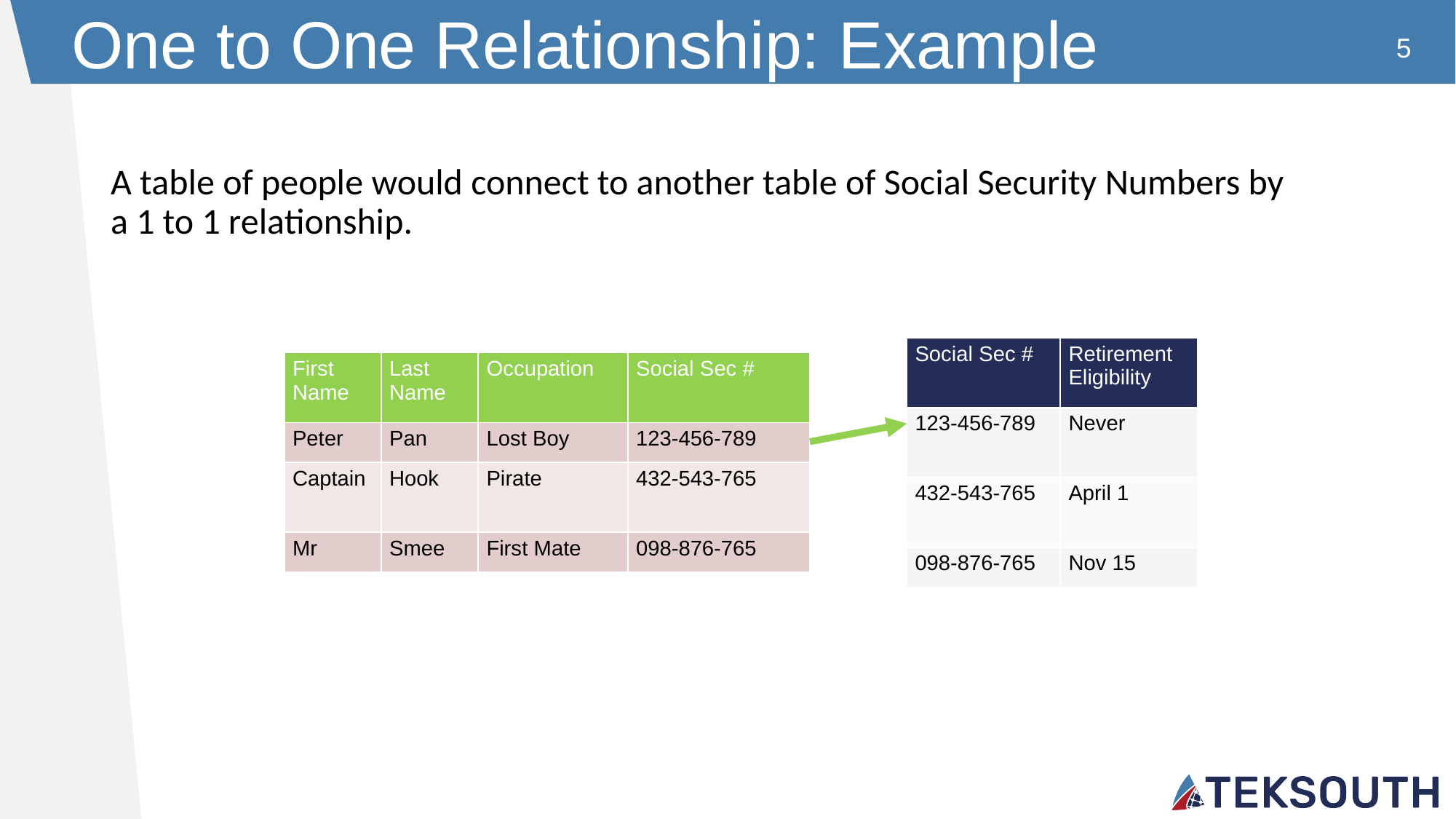

One to One Relationship: Example
5
A table of people would connect to another table of Social Security Numbers by a 1 to 1 relationship.
| Social Sec # | Retirement Eligibility |
| --- | --- |
| 123-456-789 | Never |
| 432-543-765 | April 1 |
| 098-876-765 | Nov 15 |
| First Name | Last Name | Occupation | Social Sec # |
| --- | --- | --- | --- |
| Peter | Pan | Lost Boy | 123-456-789 |
| Captain | Hook | Pirate | 432-543-765 |
| Mr | Smee | First Mate | 098-876-765 |